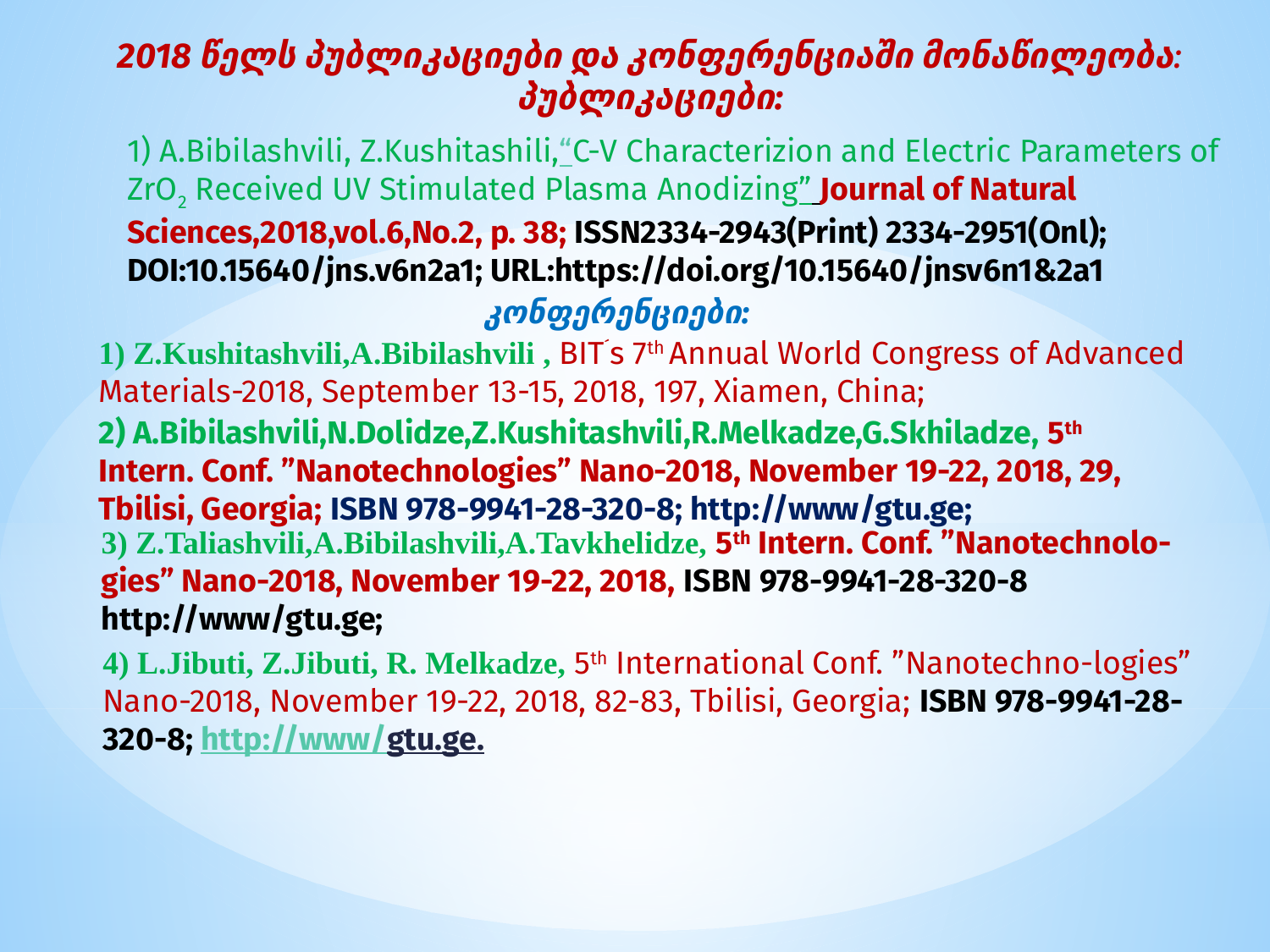

2018 წელს პუბლიკაციები და კონფერენციაში მონაწილეობა:
პუბლიკაციები:
1) A.Bibilashvili, Z.Kushitashili,“C-V Characterizion and Electric Parameters of ZrO2 Received UV Stimulated Plasma Anodizing” Journal of Natural Sciences,2018,vol.6,No.2, p. 38; ISSN2334-2943(Print) 2334-2951(Onl);
DOI:10.15640/jns.v6n2a1; URL:https://doi.org/10.15640/jnsv6n1&2a1
კონფერენციები:
1) Z.Kushitashvili,A.Bibilashvili , BITˊs 7th Annual World Congress of Advanced Materials-2018, September 13-15, 2018, 197, Xiamen, China;
2) A.Bibilashvili,N.Dolidze,Z.Kushitashvili,R.Melkadze,G.Skhiladze, 5th Intern. Conf. ”Nanotechnologies” Nano-2018, November 19-22, 2018, 29, Tbilisi, Georgia; ISBN 978-9941-28-320-8; http://www/gtu.ge;
3) Z.Taliashvili,A.Bibilashvili,A.Tavkhelidze, 5th Intern. Conf. ”Nanotechnolo-gies” Nano-2018, November 19-22, 2018, ISBN 978-9941-28-320-8
http://www/gtu.ge;
4) L.Jibuti, Z.Jibuti, R. Melkadze, 5th International Conf. ”Nanotechno-logies” Nano-2018, November 19-22, 2018, 82-83, Tbilisi, Georgia; ISBN 978-9941-28-320-8; http://www/gtu.ge.